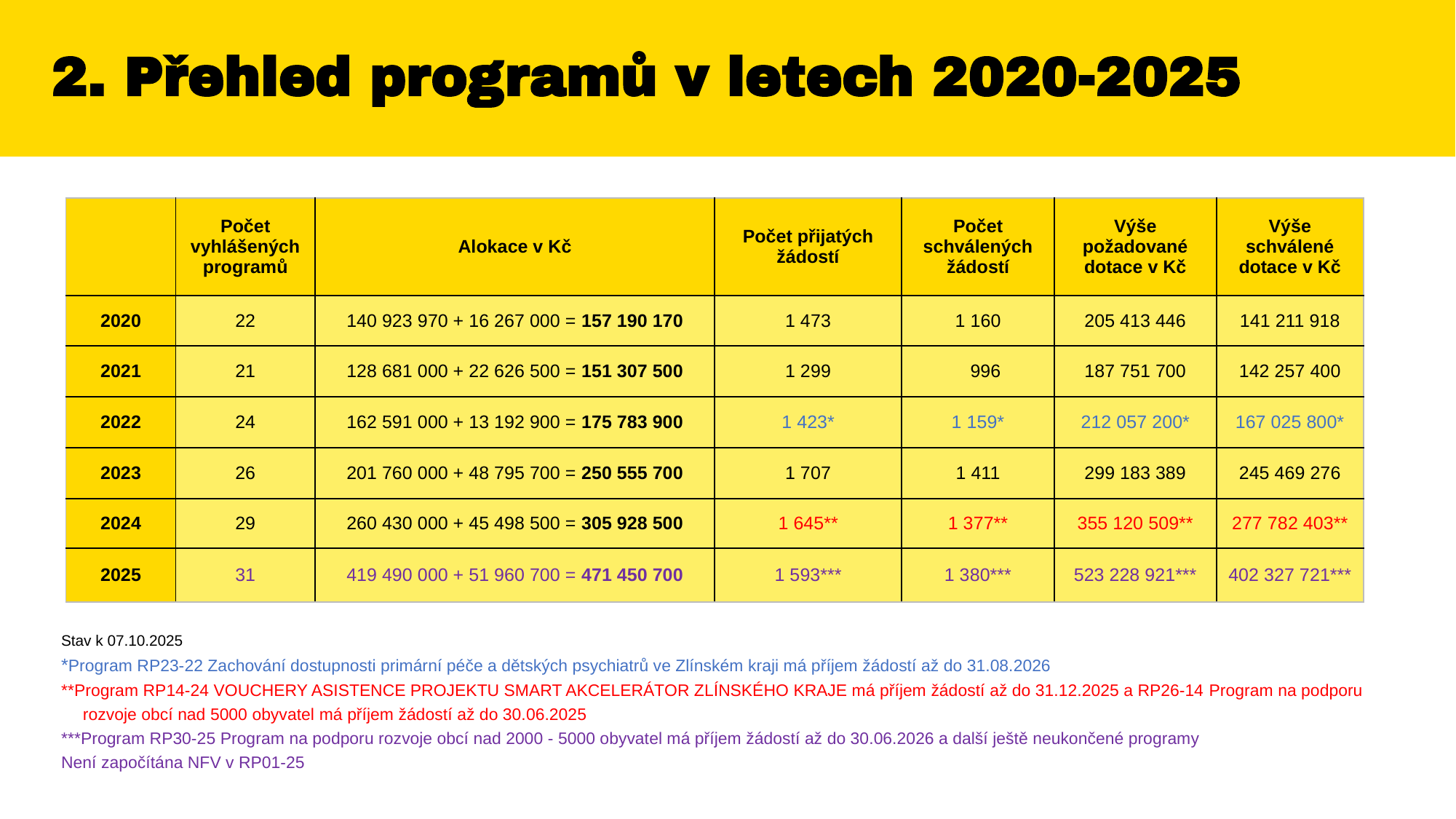

2. Přehled programů v letech 2020-2025

Stav k 07.10.2025
*Program RP23-22 Zachování dostupnosti primární péče a dětských psychiatrů ve Zlínském kraji má příjem žádostí až do 31.08.2026
**Program RP14-24 VOUCHERY ASISTENCE PROJEKTU SMART AKCELERÁTOR ZLÍNSKÉHO KRAJE má příjem žádostí až do 31.12.2025 a RP26-14 Program na podporu rozvoje obcí nad 5000 obyvatel má příjem žádostí až do 30.06.2025
***Program RP30-25 Program na podporu rozvoje obcí nad 2000 - 5000 obyvatel má příjem žádostí až do 30.06.2026 a další ještě neukončené programy
Není započítána NFV v RP01-25
|  | Počet vyhlášených programů | Alokace v Kč | Počet přijatých žádostí | Počet schválených žádostí | Výše požadované dotace v Kč | Výše schválené dotace v Kč |
| --- | --- | --- | --- | --- | --- | --- |
| 2020 | 22 | 140 923 970 + 16 267 000 = 157 190 170 | 1 473 | 1 160 | 205 413 446 | 141 211 918 |
| 2021 | 21 | 128 681 000 + 22 626 500 = 151 307 500 | 1 299 | 996 | 187 751 700 | 142 257 400 |
| 2022 | 24 | 162 591 000 + 13 192 900 = 175 783 900 | 1 423\* | 1 159\* | 212 057 200\* | 167 025 800\* |
| 2023 | 26 | 201 760 000 + 48 795 700 = 250 555 700 | 1 707 | 1 411 | 299 183 389 | 245 469 276 |
| 2024 | 29 | 260 430 000 + 45 498 500 = 305 928 500 | 1 645\*\* | 1 377\*\* | 355 120 509\*\* | 277 782 403\*\* |
| 2025 | 31 | 419 490 000 + 51 960 700 = 471 450 700 | 1 593\*\*\* | 1 380\*\*\* | 523 228 921\*\*\* | 402 327 721\*\*\* |